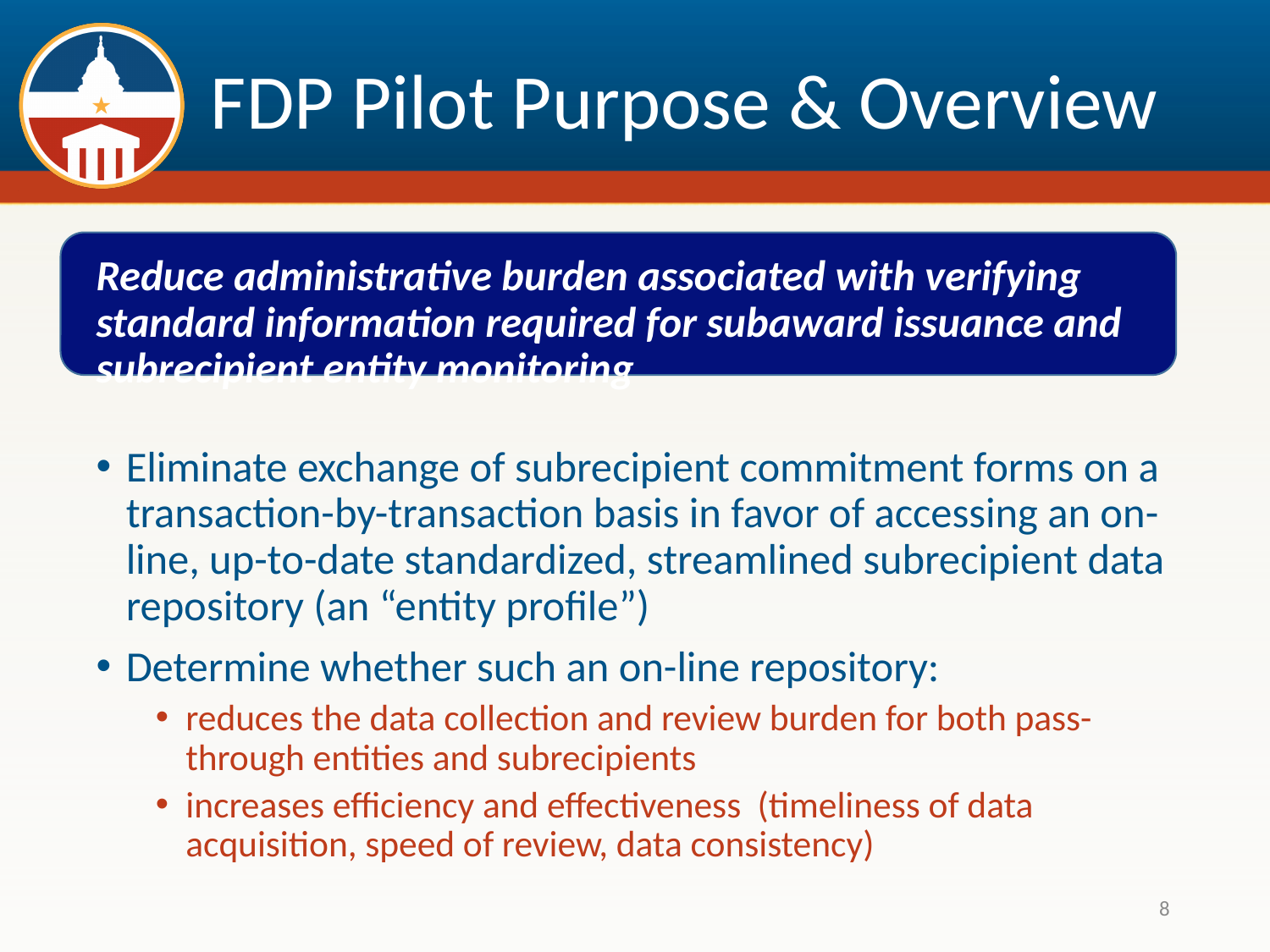

# FDP Pilot Purpose & Overview

Reduce administrative burden associated with verifying standard information required for subaward issuance and subrecipient entity monitoring

Eliminate exchange of subrecipient commitment forms on a transaction-by-transaction basis in favor of accessing an on-line, up-to-date standardized, streamlined subrecipient data repository (an “entity profile”)
Determine whether such an on-line repository:
reduces the data collection and review burden for both pass-through entities and subrecipients
increases efficiency and effectiveness  (timeliness of data acquisition, speed of review, data consistency)
8